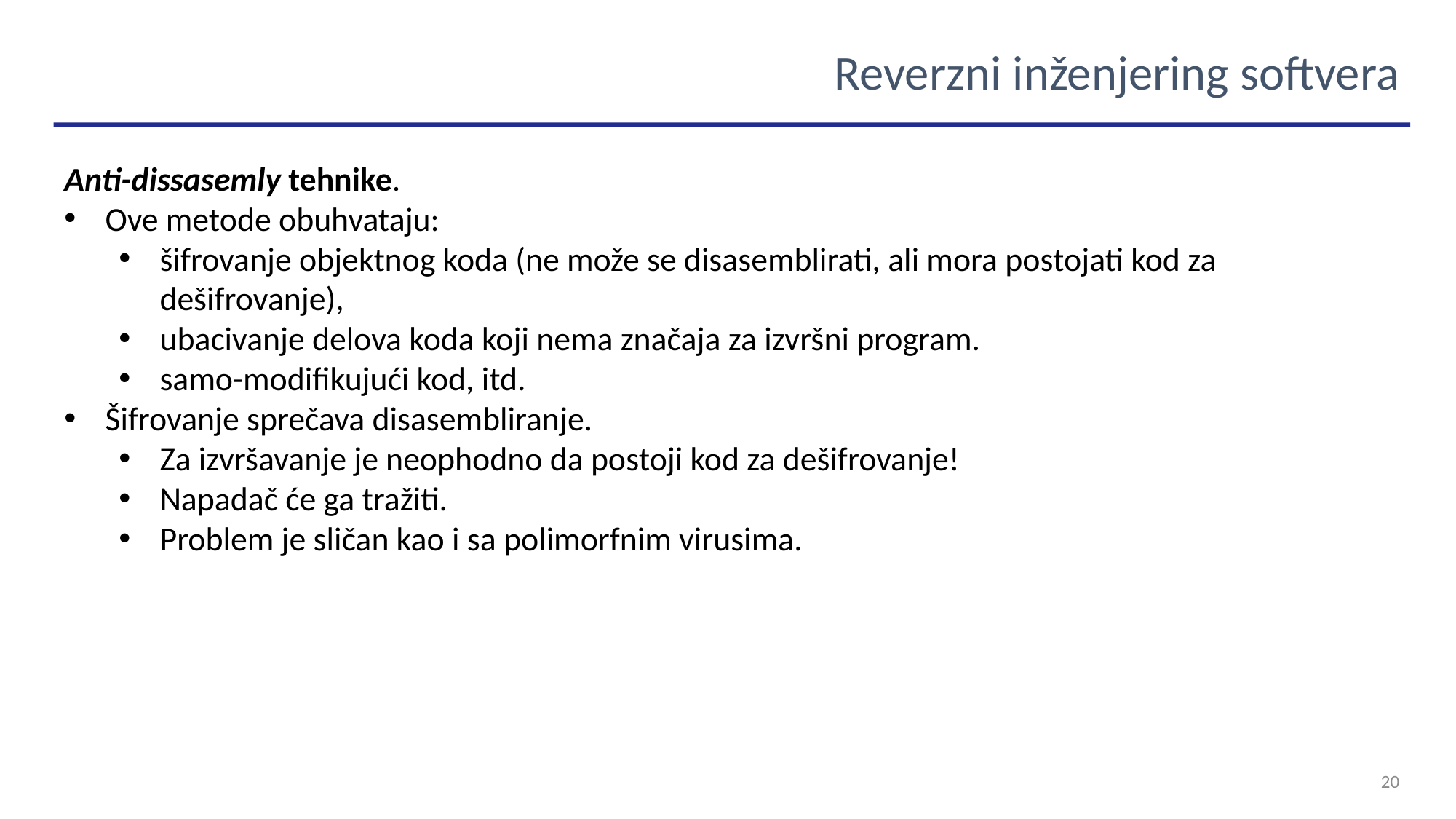

Reverzni inženjering softvera

Anti-dissasemly tehnike.
Ove metode obuhvataju:
šifrovanje objektnog koda (ne može se disasemblirati, ali mora postojati kod za dešifrovanje),
ubacivanje delova koda koji nema značaja za izvršni program.
samo-modifikujući kod, itd.
Šifrovanje sprečava disasembliranje.
Za izvršavanje je neophodno da postoji kod za dešifrovanje!
Napadač će ga tražiti.
Problem je sličan kao i sa polimorfnim virusima.
20